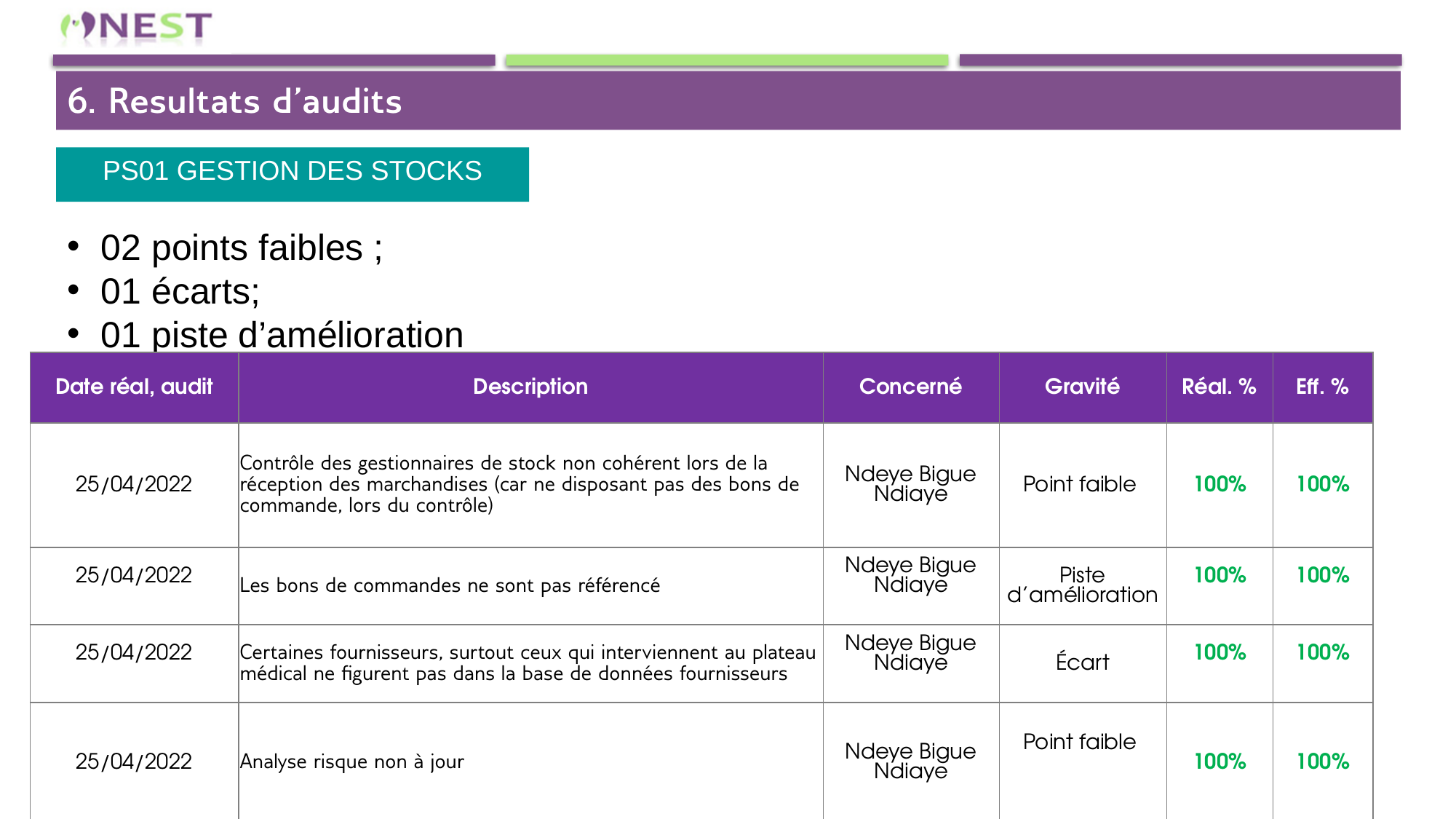

6. Resultats d’audits
PS01 Gestion des stocks
02 points faibles ;
01 écarts;
01 piste d’amélioration
| Date réal, audit | Description | Concerné | Gravité | Réal. % | Eff. % |
| --- | --- | --- | --- | --- | --- |
| 25/04/2022 | Contrôle des gestionnaires de stock non cohérent lors de la réception des marchandises (car ne disposant pas des bons de commande, lors du contrôle) | Ndeye Bigue Ndiaye | Point faible | 100% | 100% |
| 25/04/2022 | Les bons de commandes ne sont pas référencé | Ndeye Bigue Ndiaye | Piste d’amélioration | 100% | 100% |
| 25/04/2022 | Certaines fournisseurs, surtout ceux qui interviennent au plateau médical ne figurent pas dans la base de données fournisseurs | Ndeye Bigue Ndiaye | Écart | 100% | 100% |
| 25/04/2022 | Analyse risque non à jour | Ndeye Bigue Ndiaye | Point faible | 100% | 100% |